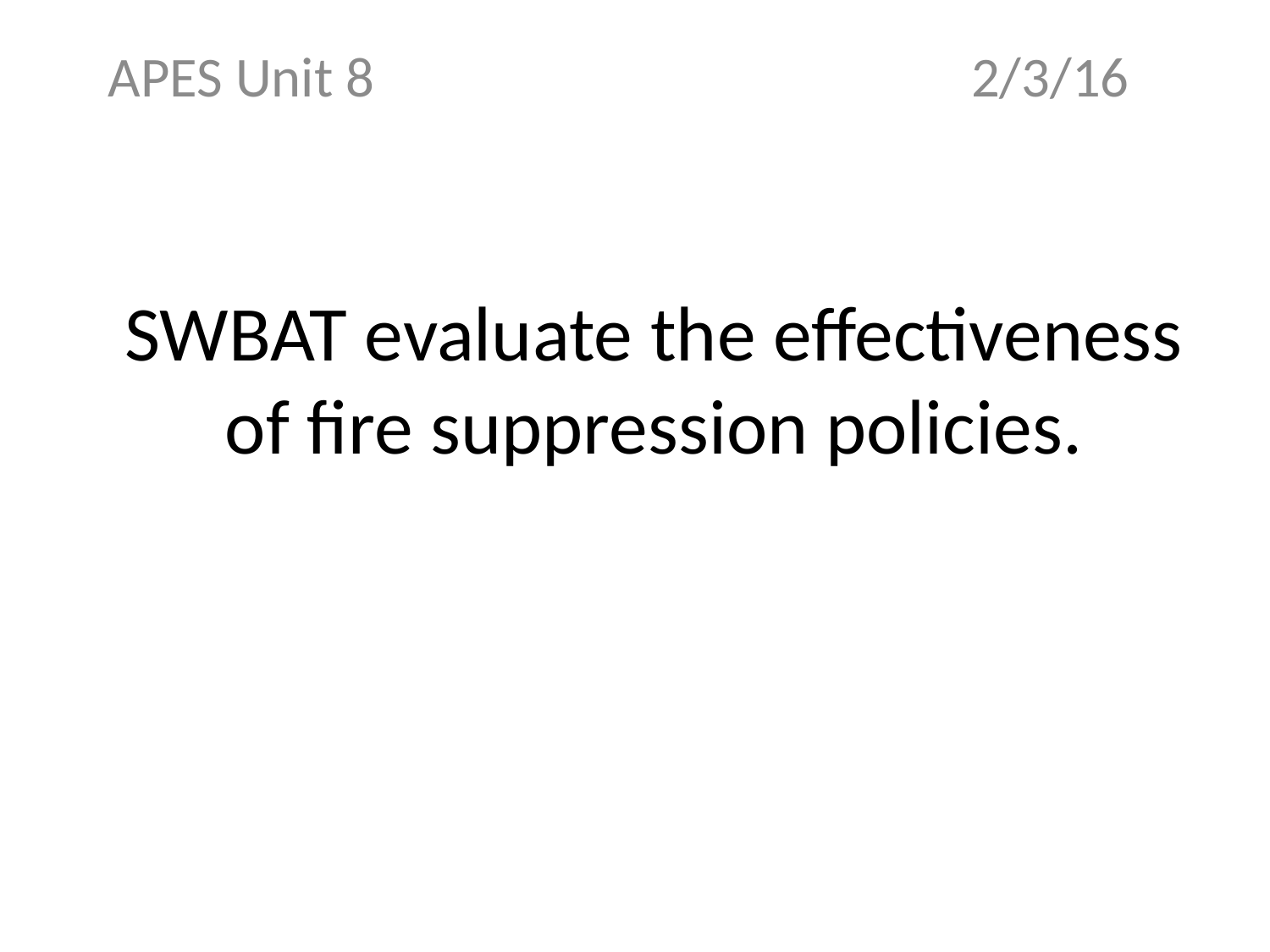

APES Unit 8                                               2/3/16
# SWBAT evaluate the effectiveness of fire suppression policies.